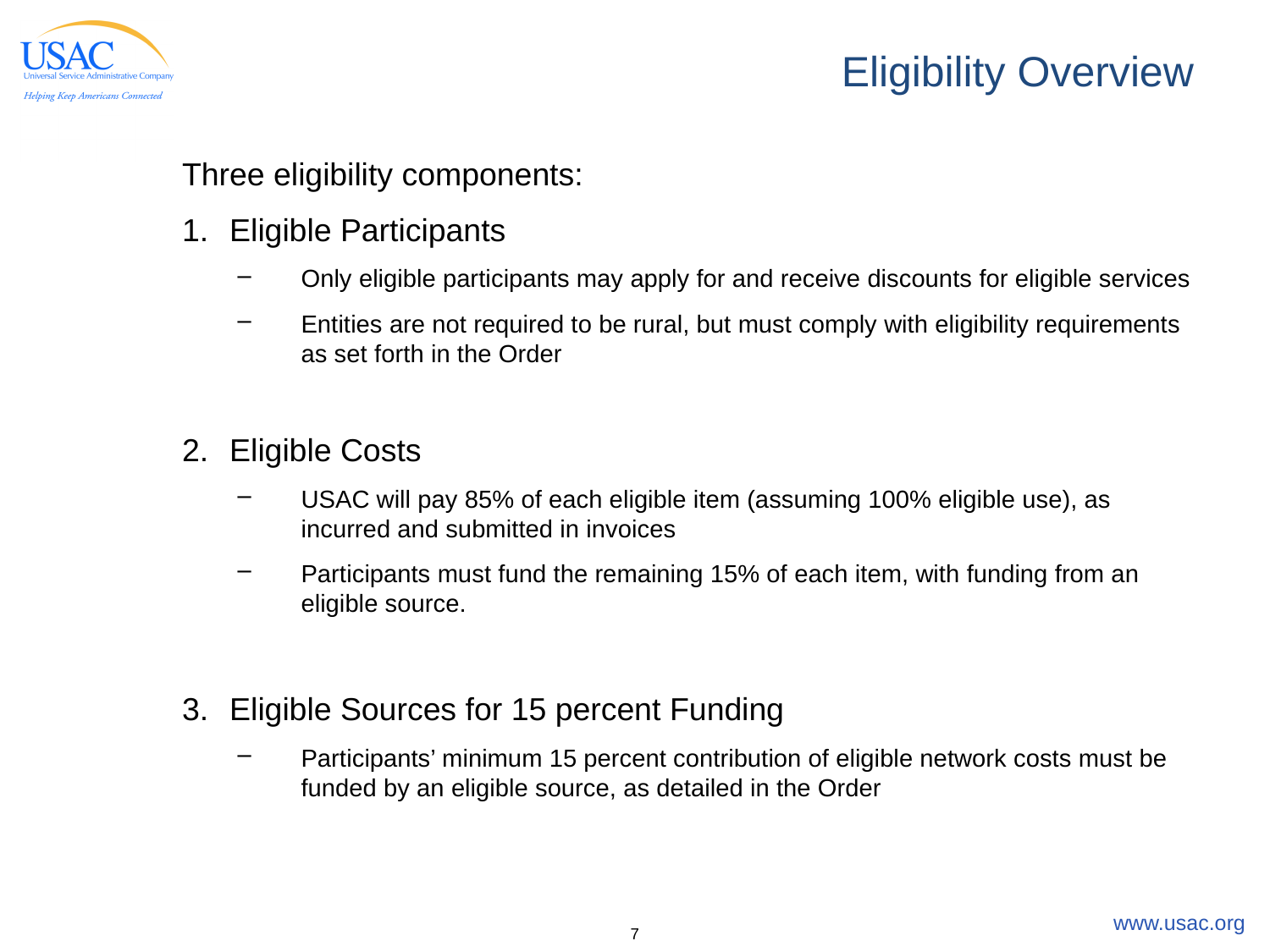

# Eligibility Overview
Three eligibility components:
Eligible Participants
Only eligible participants may apply for and receive discounts for eligible services
Entities are not required to be rural, but must comply with eligibility requirements as set forth in the Order

Eligible Costs
USAC will pay 85% of each eligible item (assuming 100% eligible use), as incurred and submitted in invoices
Participants must fund the remaining 15% of each item, with funding from an eligible source.

Eligible Sources for 15 percent Funding
Participants’ minimum 15 percent contribution of eligible network costs must be funded by an eligible source, as detailed in the Order